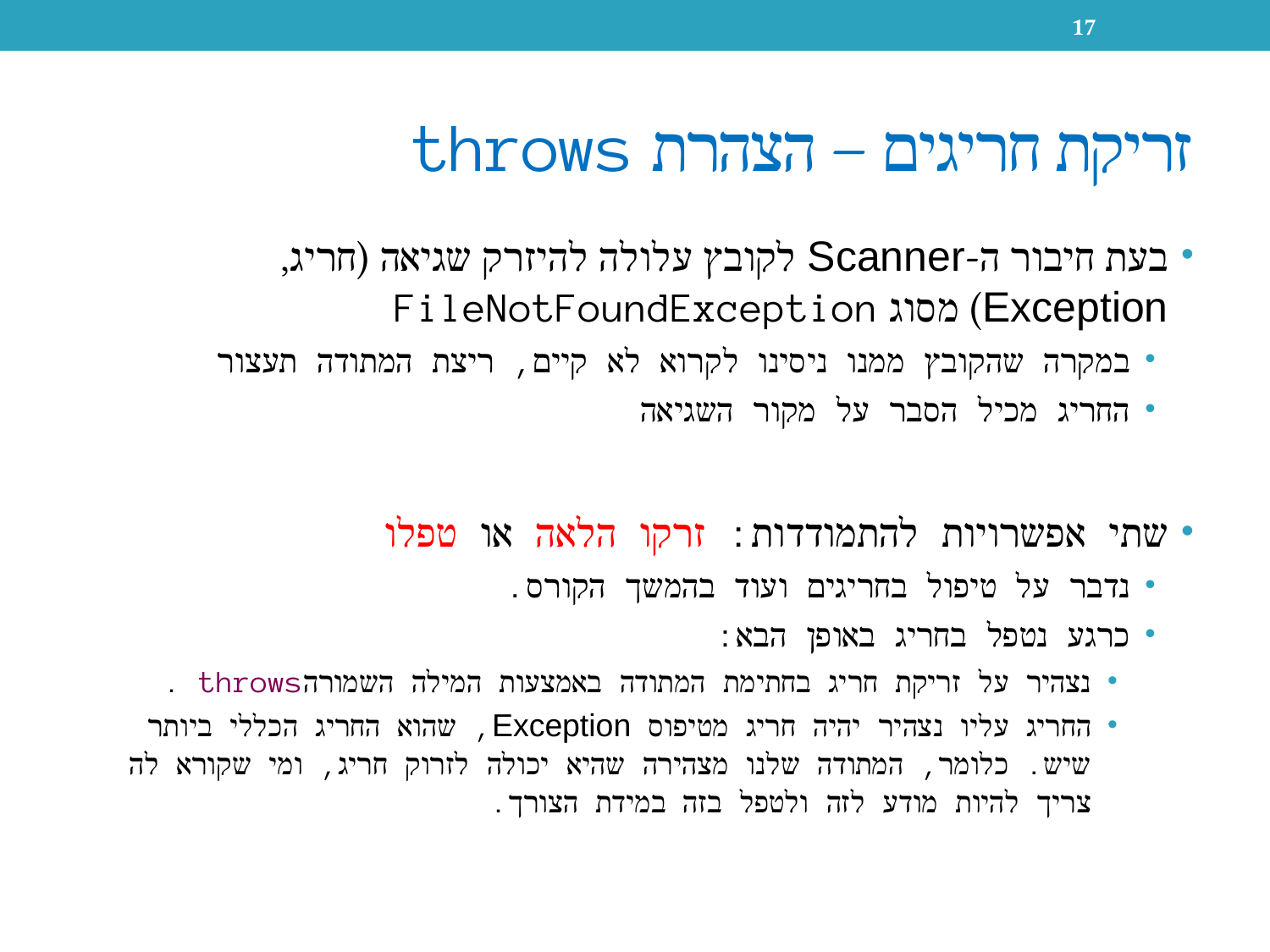

17
# זריקת חריגים – הצהרת throws
בעת חיבור ה-Scanner לקובץ עלולה להיזרק שגיאה (חריג, Exception) מסוג FileNotFoundException
במקרה שהקובץ ממנו ניסינו לקרוא לא קיים, ריצת המתודה תעצור
החריג מכיל הסבר על מקור השגיאה

שתי אפשרויות להתמודדות: זרקו הלאה או טפלו
נדבר על טיפול בחריגים ועוד בהמשך הקורס.
כרגע נטפל בחריג באופן הבא:
נצהיר על זריקת חריג בחתימת המתודה באמצעות המילה השמורהthrows .
החריג עליו נצהיר יהיה חריג מטיפוס Exception, שהוא החריג הכללי ביותר שיש. כלומר, המתודה שלנו מצהירה שהיא יכולה לזרוק חריג, ומי שקורא לה צריך להיות מודע לזה ולטפל בזה במידת הצורך.